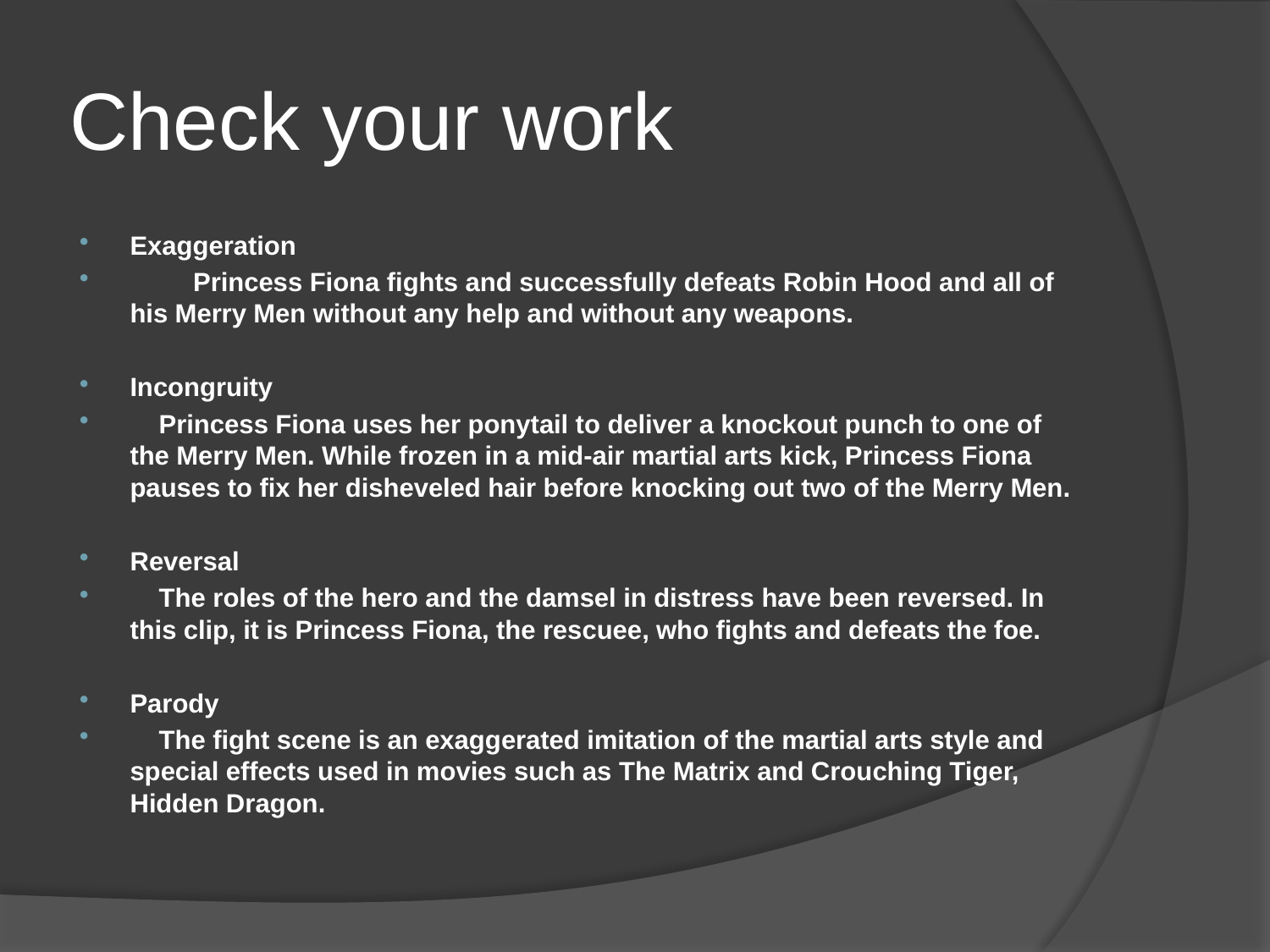

# Check your work
Exaggeration
	 Princess Fiona fights and successfully defeats Robin Hood and all of his Merry Men without any help and without any weapons.

Incongruity
    Princess Fiona uses her ponytail to deliver a knockout punch to one of the Merry Men. While frozen in a mid-air martial arts kick, Princess Fiona pauses to fix her disheveled hair before knocking out two of the Merry Men.

Reversal
    The roles of the hero and the damsel in distress have been reversed. In this clip, it is Princess Fiona, the rescuee, who fights and defeats the foe.

Parody
    The fight scene is an exaggerated imitation of the martial arts style and special effects used in movies such as The Matrix and Crouching Tiger, Hidden Dragon.